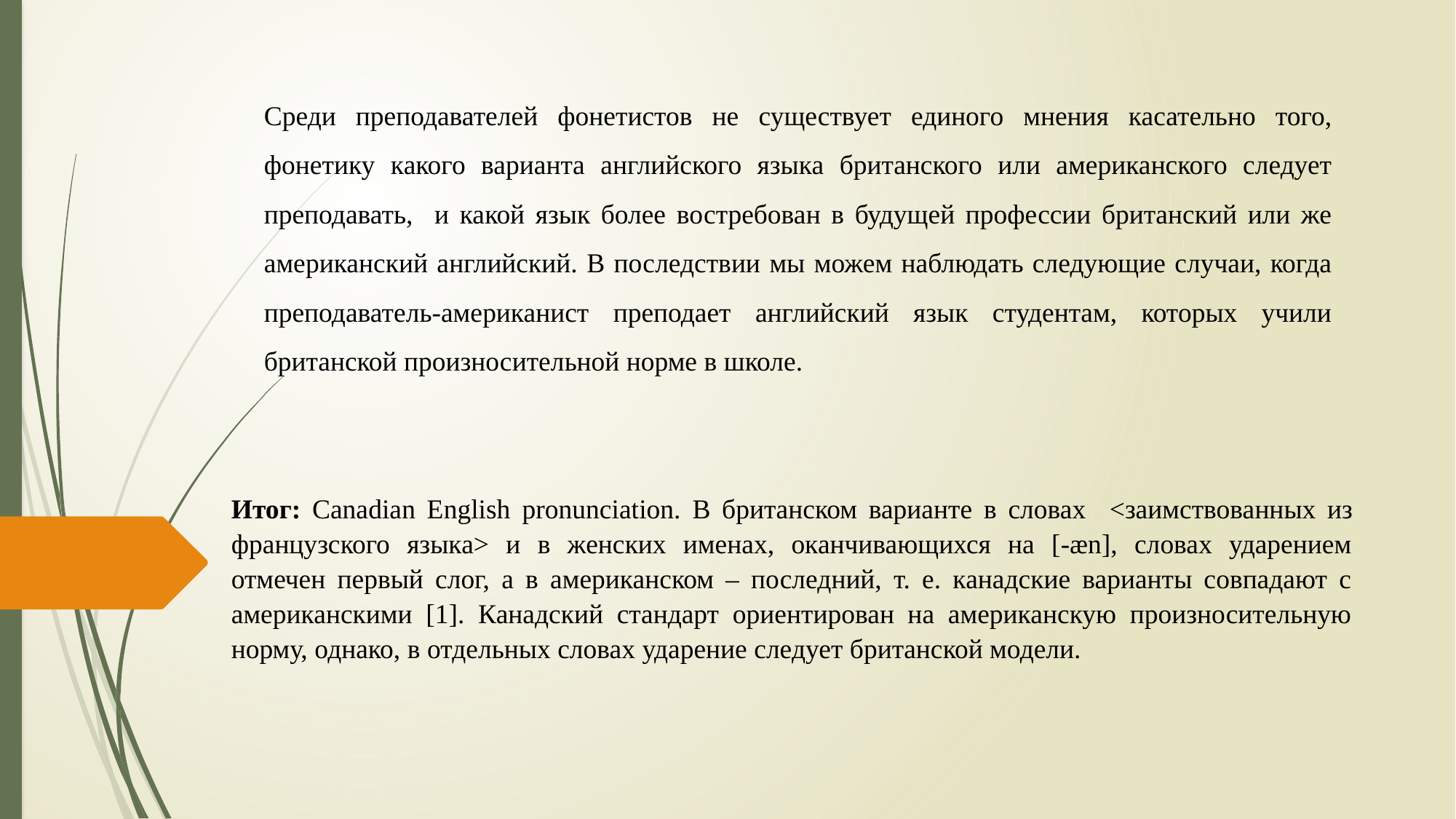

Среди преподавателей фонетистов не существует единого мнения касательно того, фонетику какого варианта английского языка британского или американского следует преподавать,  и какой язык более востребован в будущей профессии британский или же американский английский. В последствии мы можем наблюдать следующие случаи, когда преподаватель-американист преподает английский язык студентам, которых учили британской произносительной норме в школе.
#
Итог: Canadian English pronunciation. В британском варианте в словах  <заимствованных из французского языка> и в женских именах, оканчивающихся на [-æn], словах ударением отмечен первый слог, а в американском – последний, т. е. канадские варианты совпадают с американскими [1]. Канадский стандарт ориентирован на американскую произносительную норму, однако, в отдельных словах ударение следует британской модели.